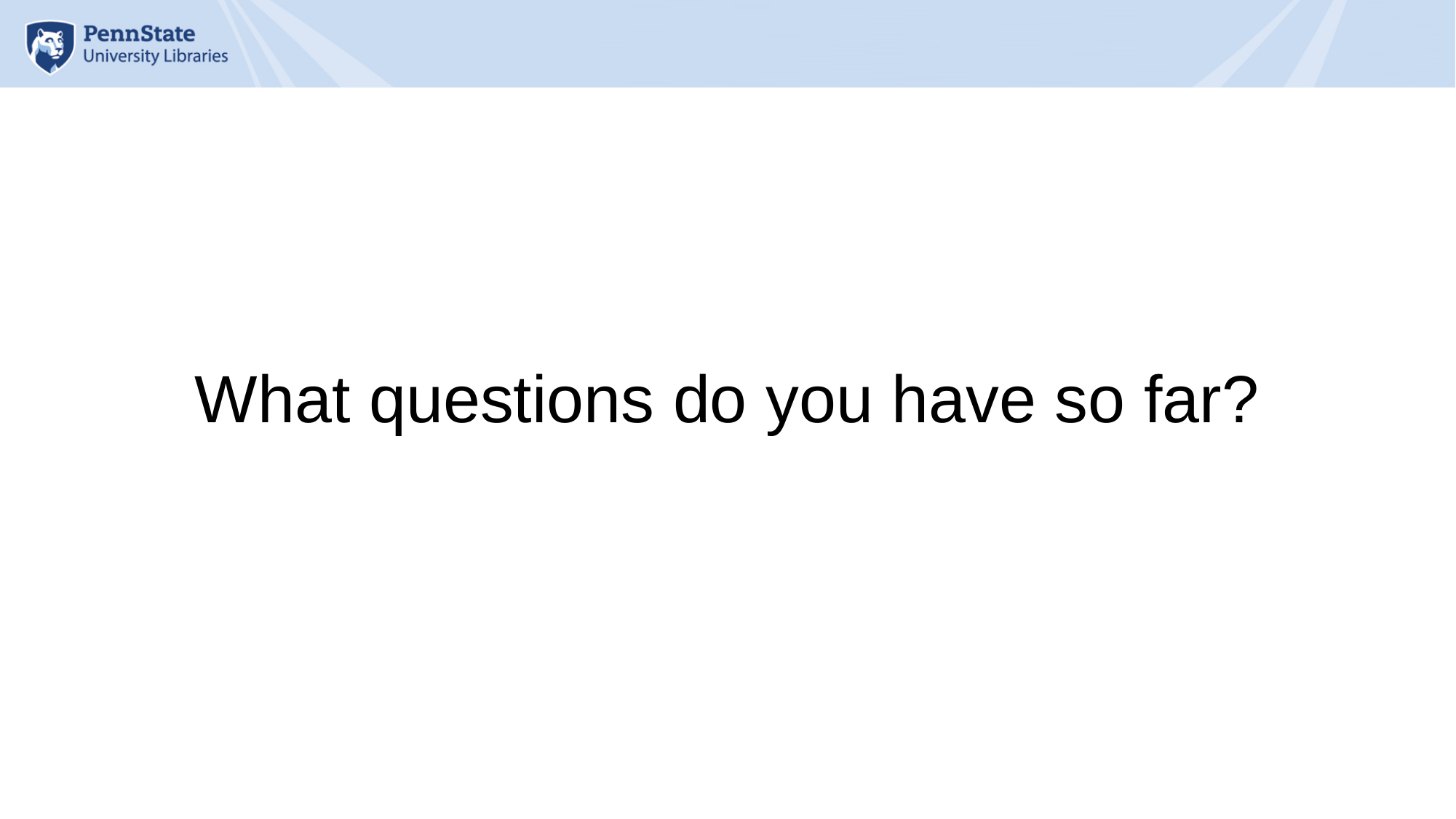

# What questions do you have so far?